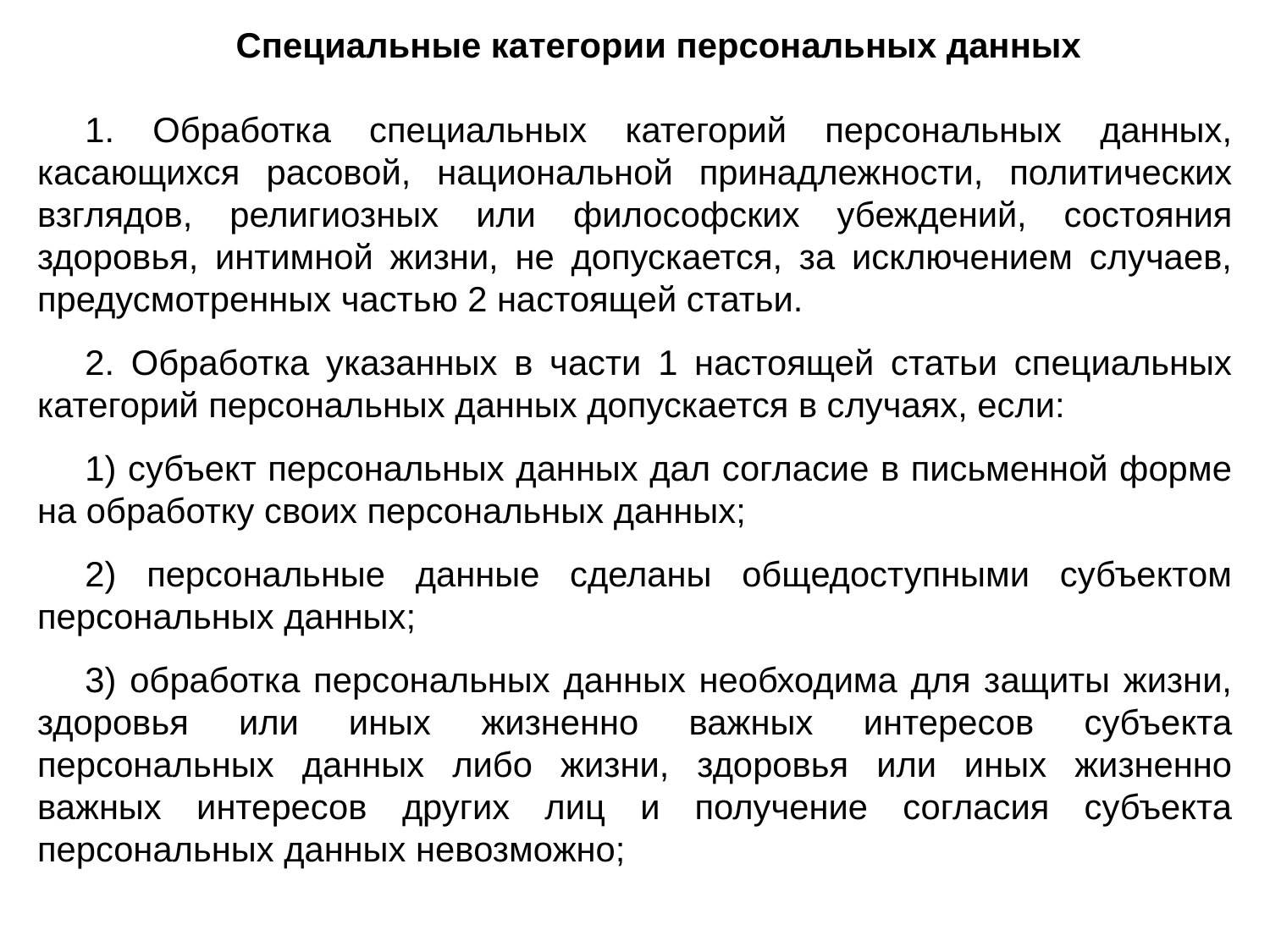

Специальные категории персональных данных

1. Обработка специальных категорий персональных данных, касающихся расовой, национальной принадлежности, политических взглядов, религиозных или философских убеждений, состояния здоровья, интимной жизни, не допускается, за исключением случаев, предусмотренных частью 2 настоящей статьи.
2. Обработка указанных в части 1 настоящей статьи специальных категорий персональных данных допускается в случаях, если:
1) субъект персональных данных дал согласие в письменной форме на обработку своих персональных данных;
2) персональные данные сделаны общедоступными субъектом персональных данных;
3) обработка персональных данных необходима для защиты жизни, здоровья или иных жизненно важных интересов субъекта персональных данных либо жизни, здоровья или иных жизненно важных интересов других лиц и получение согласия субъекта персональных данных невозможно;